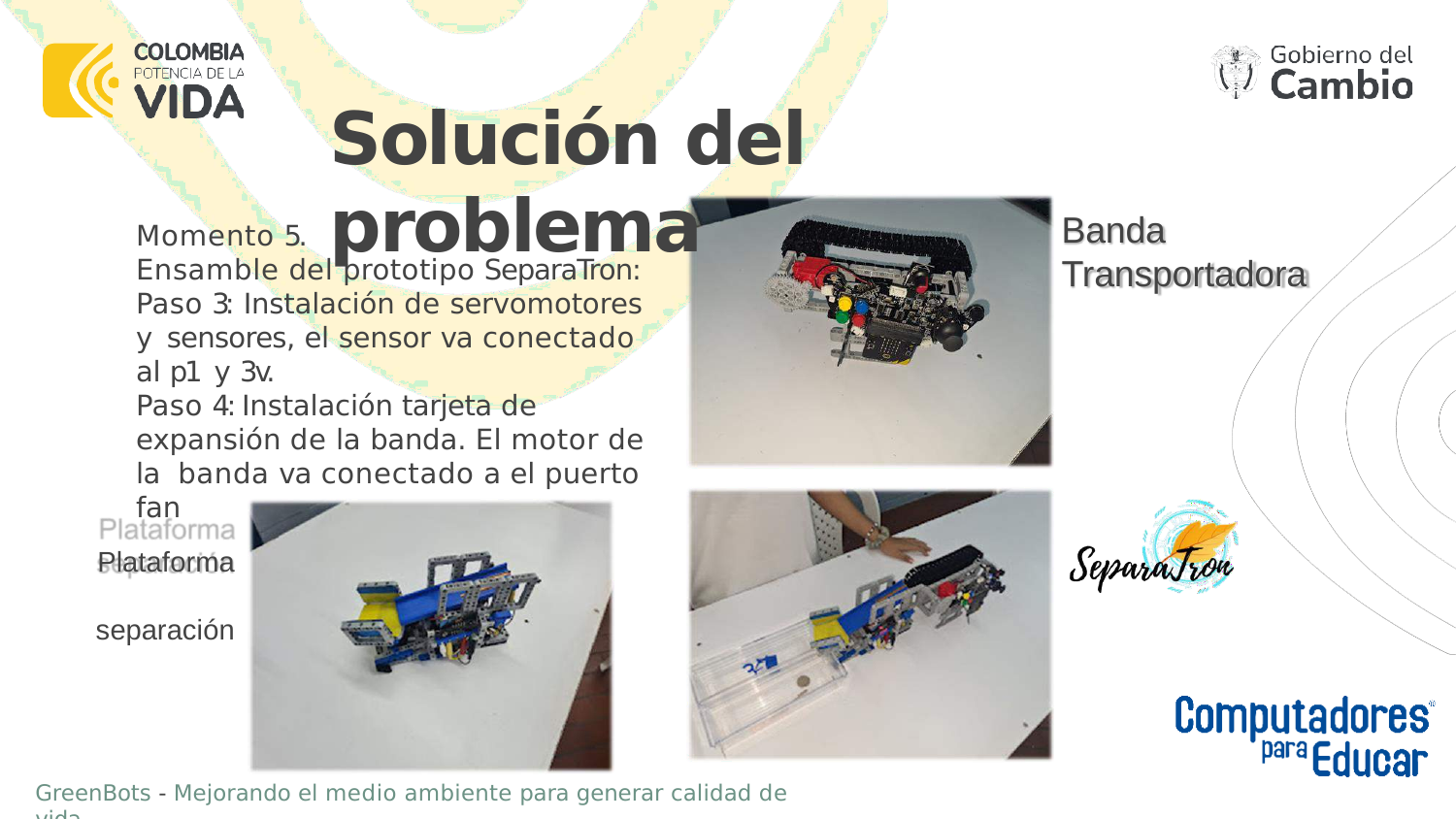

# Solución del problema

Banda
Transportadora
Momento 5.
Ensamble del prototipo SeparaTron:  Paso 3: Instalación de servomotores y  sensores, el sensor va conectado al p1  y 3v.
Paso 4: Instalación tarjeta de  expansión de la banda. El motor de la  banda va conectado a el puerto fan
Plataforma  separación

GreenBots - Mejorando el medio ambiente para generar calidad de vida